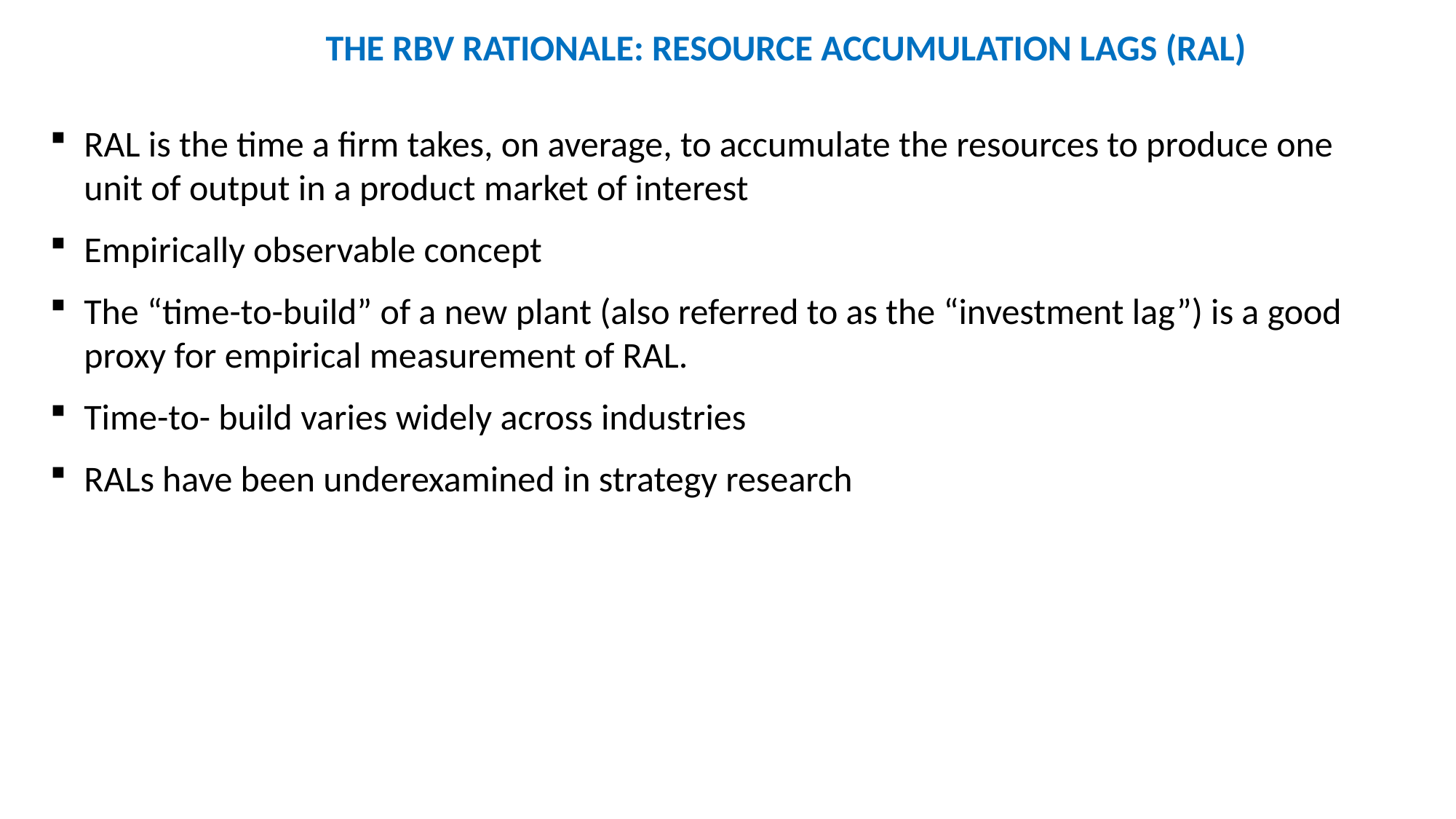

THE RBV RATIONALE: RESOURCE ACCUMULATION LAGS (RAL)
RAL is the time a firm takes, on average, to accumulate the resources to produce one unit of output in a product market of interest
Empirically observable concept
The “time-to-build” of a new plant (also referred to as the “investment lag”) is a good proxy for empirical measurement of RAL.
Time-to- build varies widely across industries
RALs have been underexamined in strategy research